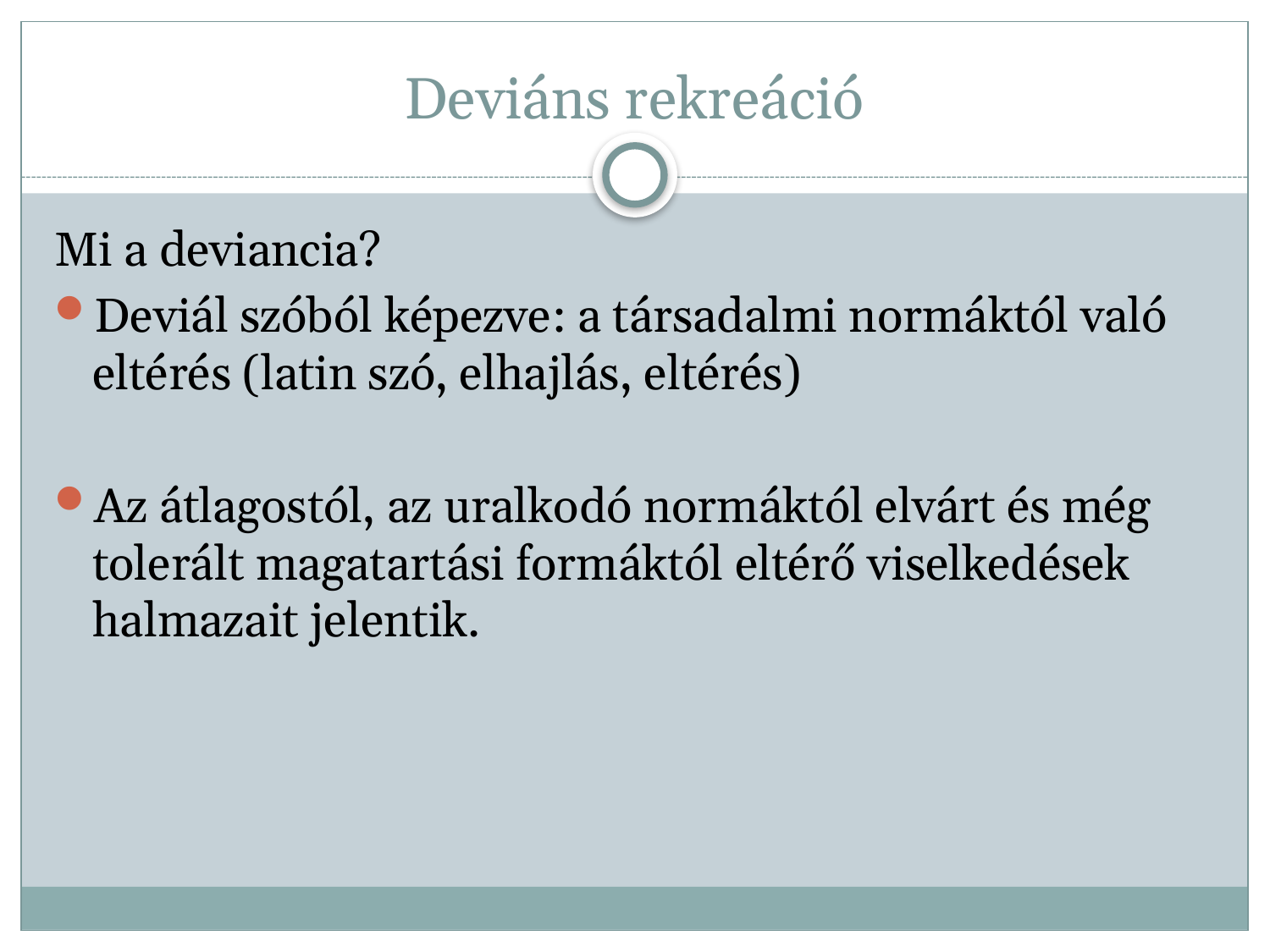

# Deviáns rekreáció
Mi a deviancia?
Deviál szóból képezve: a társadalmi normáktól való eltérés (latin szó, elhajlás, eltérés)

Az átlagostól, az uralkodó normáktól elvárt és még tolerált magatartási formáktól eltérő viselkedések halmazait jelentik.